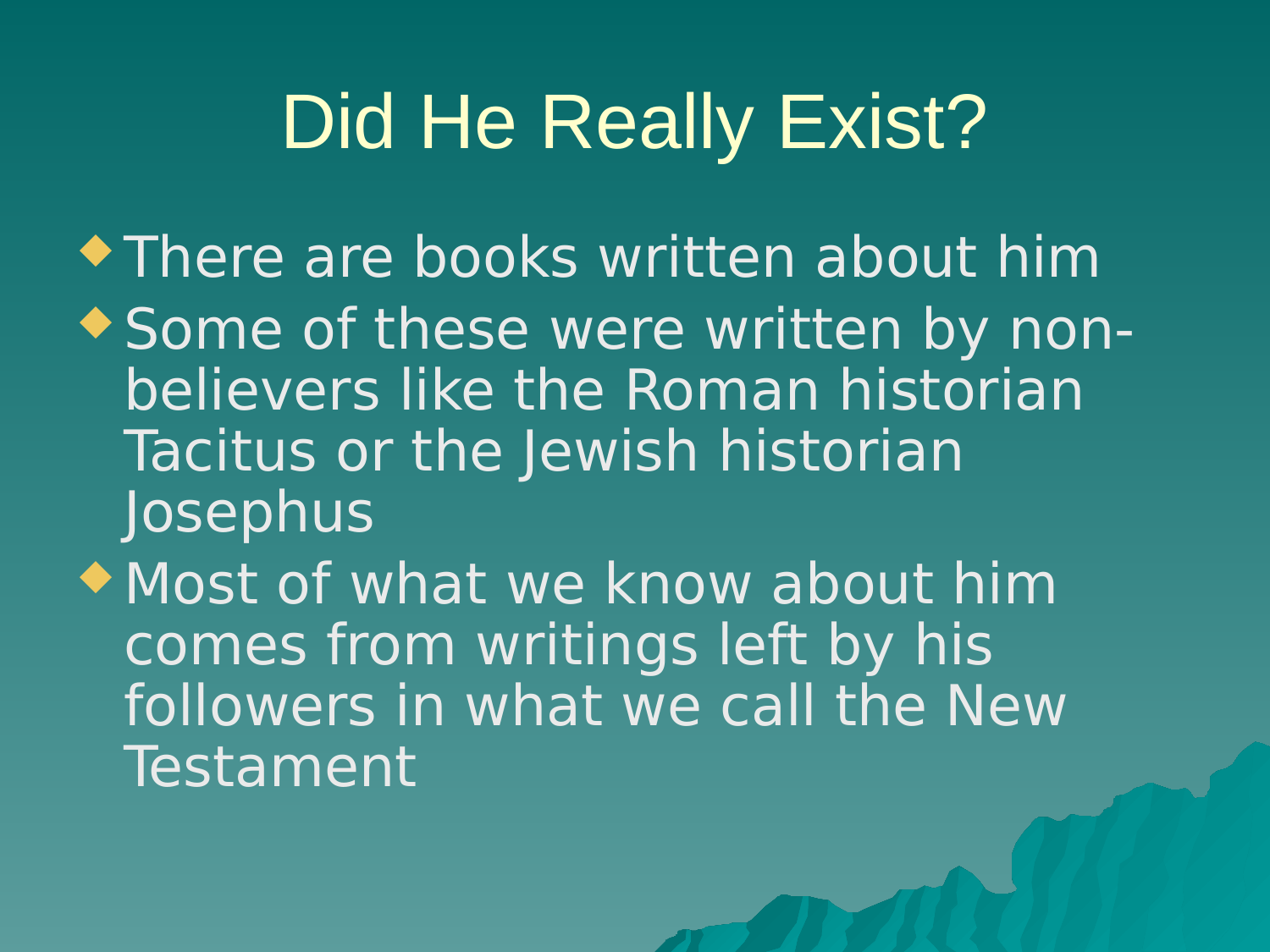

# Did He Really Exist?
There are books written about him
Some of these were written by non-believers like the Roman historian Tacitus or the Jewish historian Josephus
Most of what we know about him comes from writings left by his followers in what we call the New Testament